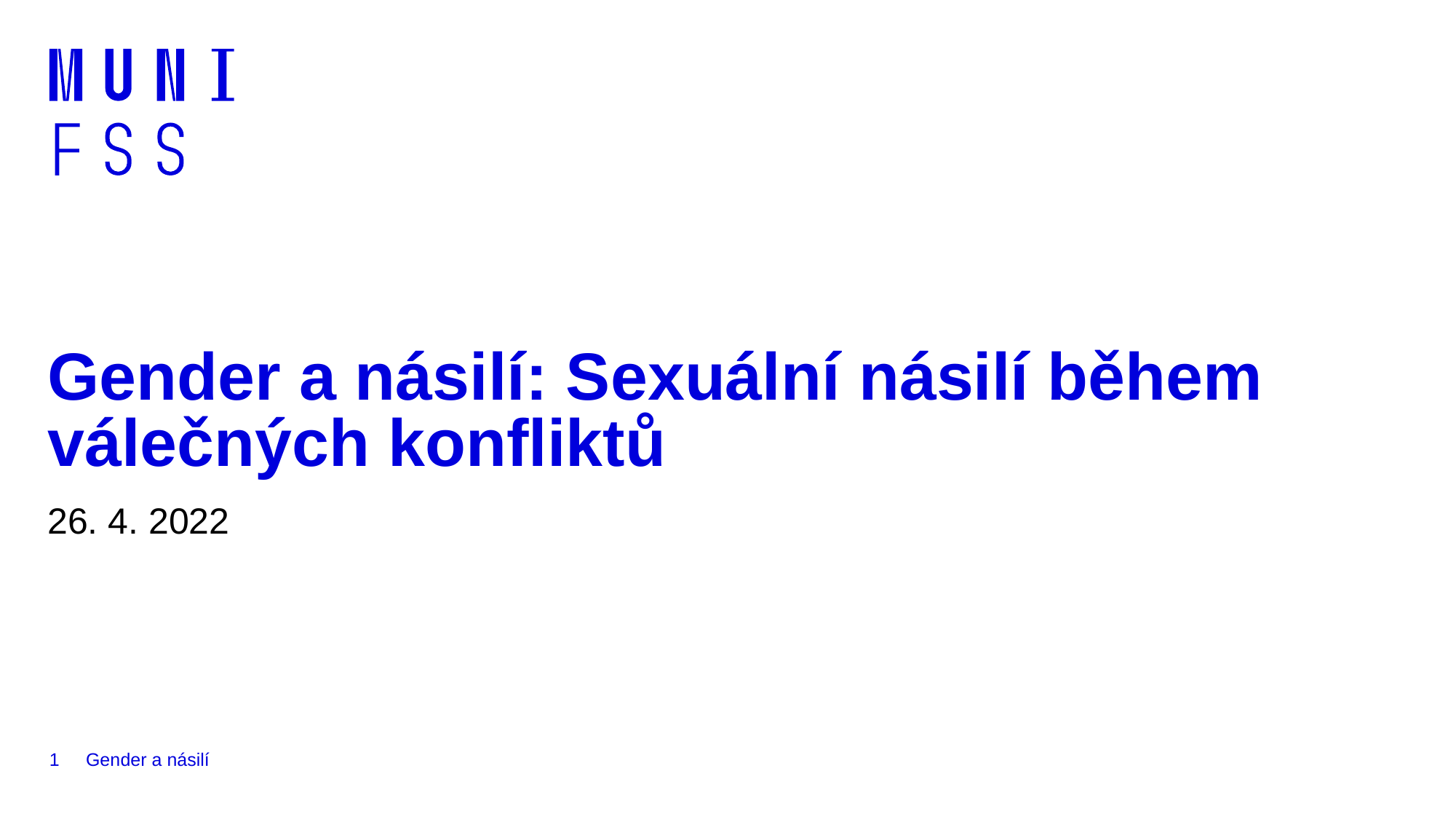

# Gender a násilí: Sexuální násilí během válečných konfliktů
26. 4. 2022
1
Gender a násilí